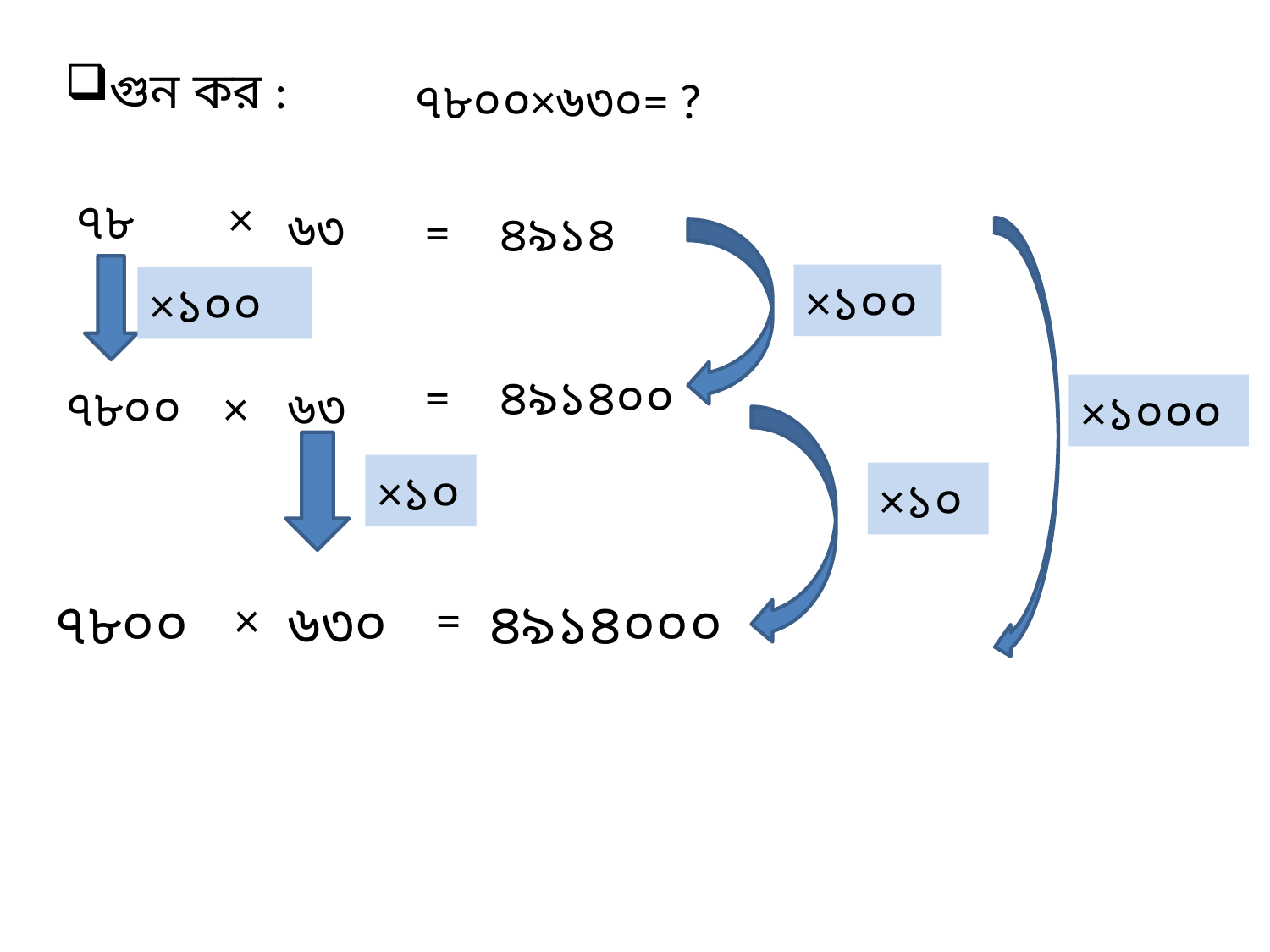

গুন কর :
৭৮০০×৬৩০= ?

×
৭৮
৬৩
=
৪৯১৪

×১০০
×১০০
=
৪৯১৪০০
৭৮০০
×
৬৩
×১০০০

×১০
×১০
৭৮০০
×
৬৩০
=
৪৯১৪০০০